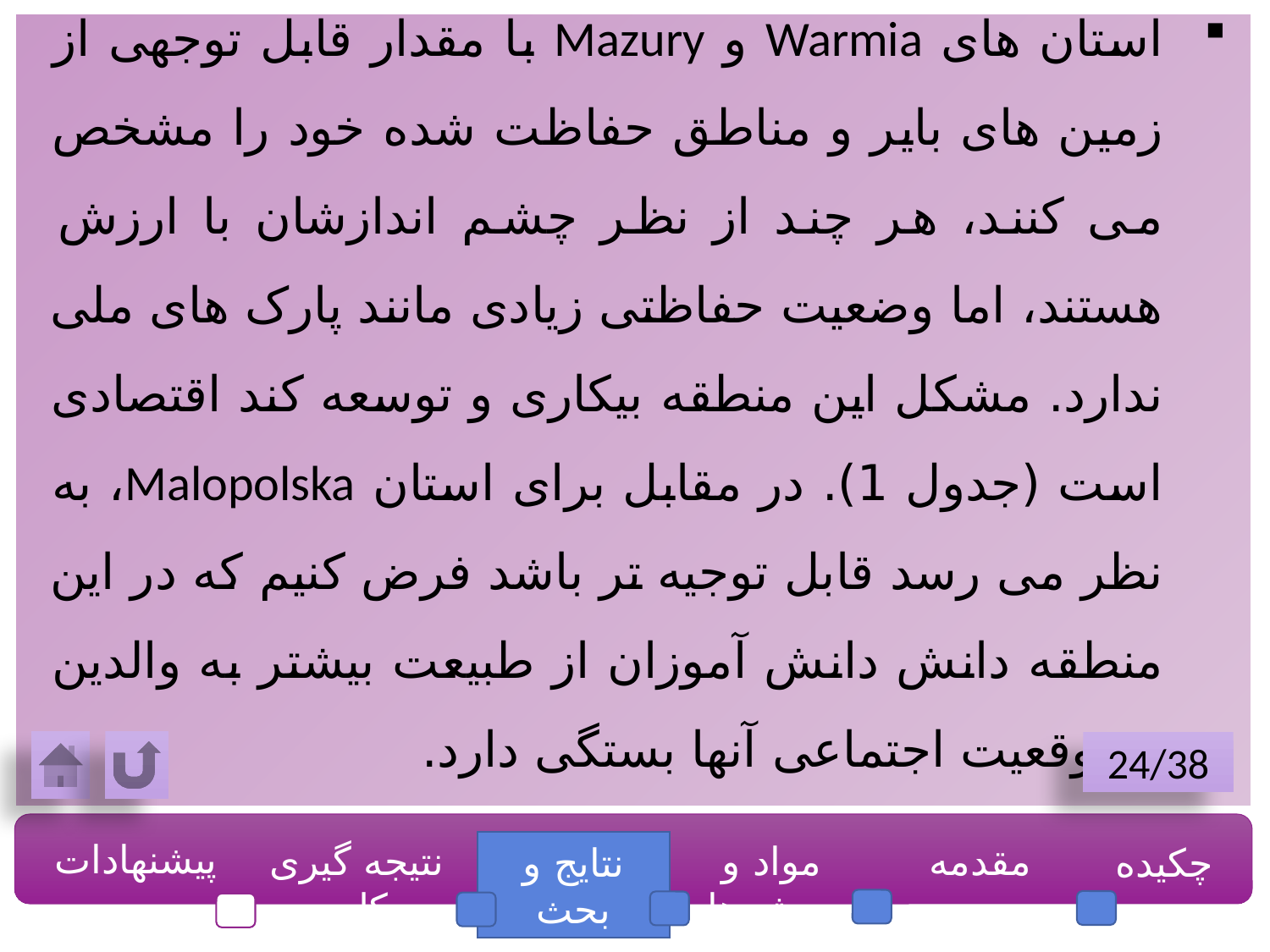

استان های Warmia و Mazury با مقدار قابل توجهی از زمین های بایر و مناطق حفاظت شده خود را مشخص می کنند، هر چند از نظر چشم اندازشان با ارزش هستند، اما وضعیت حفاظتی زیادی مانند پارک های ملی ندارد. مشکل این منطقه بیکاری و توسعه کند اقتصادی است (جدول 1). در مقابل برای استان Malopolska، به نظر می رسد قابل توجیه تر باشد فرض کنیم که در این منطقه دانش دانش آموزان از طبیعت بیشتر به والدین و موقعیت اجتماعی آنها بستگی دارد.

24/38

پیشنهادات
نتیجه گیری کلی
مواد و روش ها
مقدمه
چکیده
نتایج و بحث